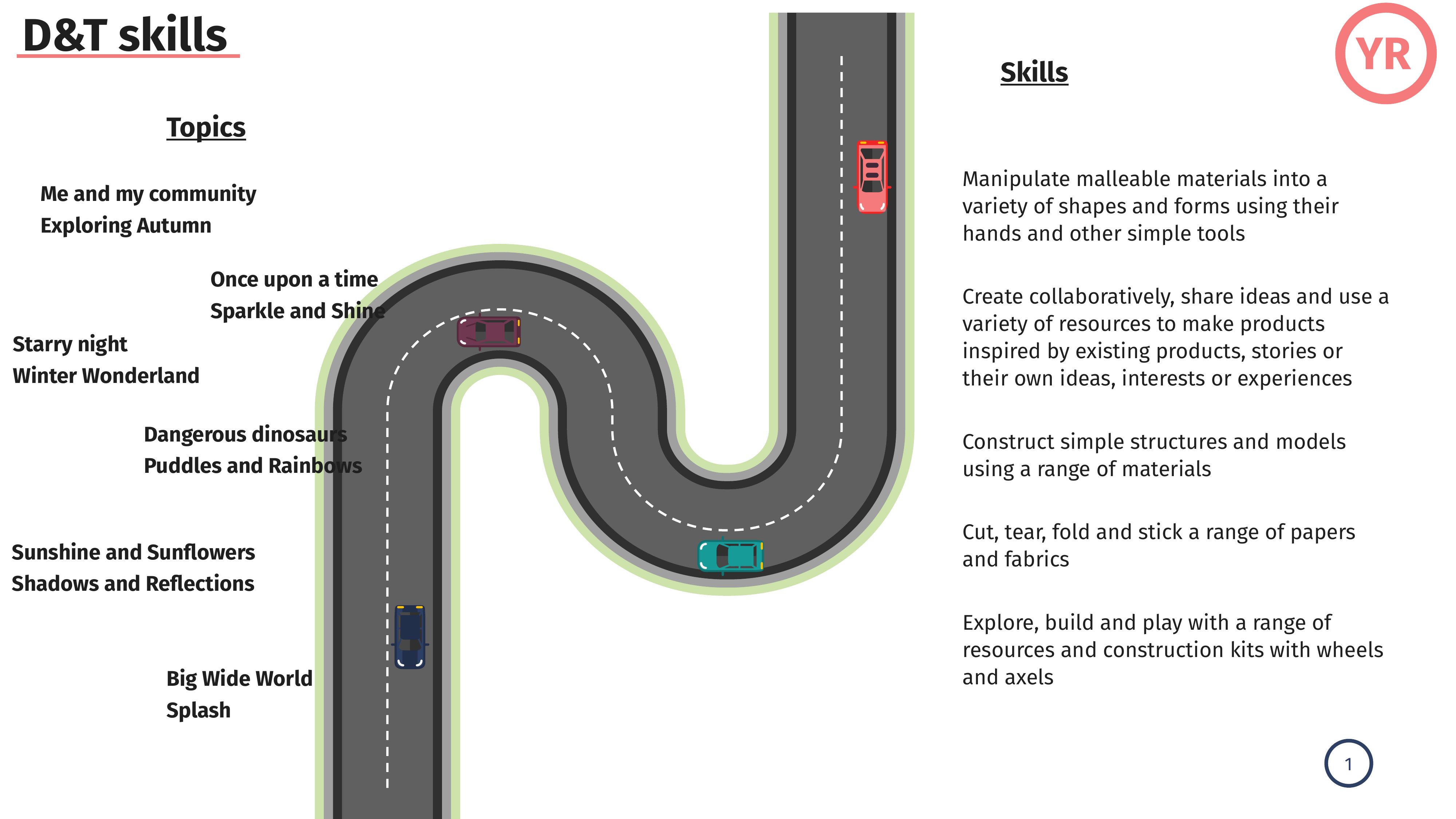

D&T skills

YR

Skills

Topics

Manipulate malleable materials into a variety of shapes and forms using their hands and other simple tools

Create collaboratively, share ideas and use a variety of resources to make products inspired by existing products, stories or their own ideas, interests or experiences

Construct simple structures and models using a range of materials

Cut, tear, fold and stick a range of papers and fabrics

Explore, build and play with a range of resources and construction kits with wheels and axels

Me and my community
Exploring Autumn

Once upon a time
Sparkle and Shine

Starry night
Winter Wonderland

Dangerous dinosaurs
Puddles and Rainbows
Sunshine and Sunflowers
Shadows and Reflections

Big Wide World
Splash